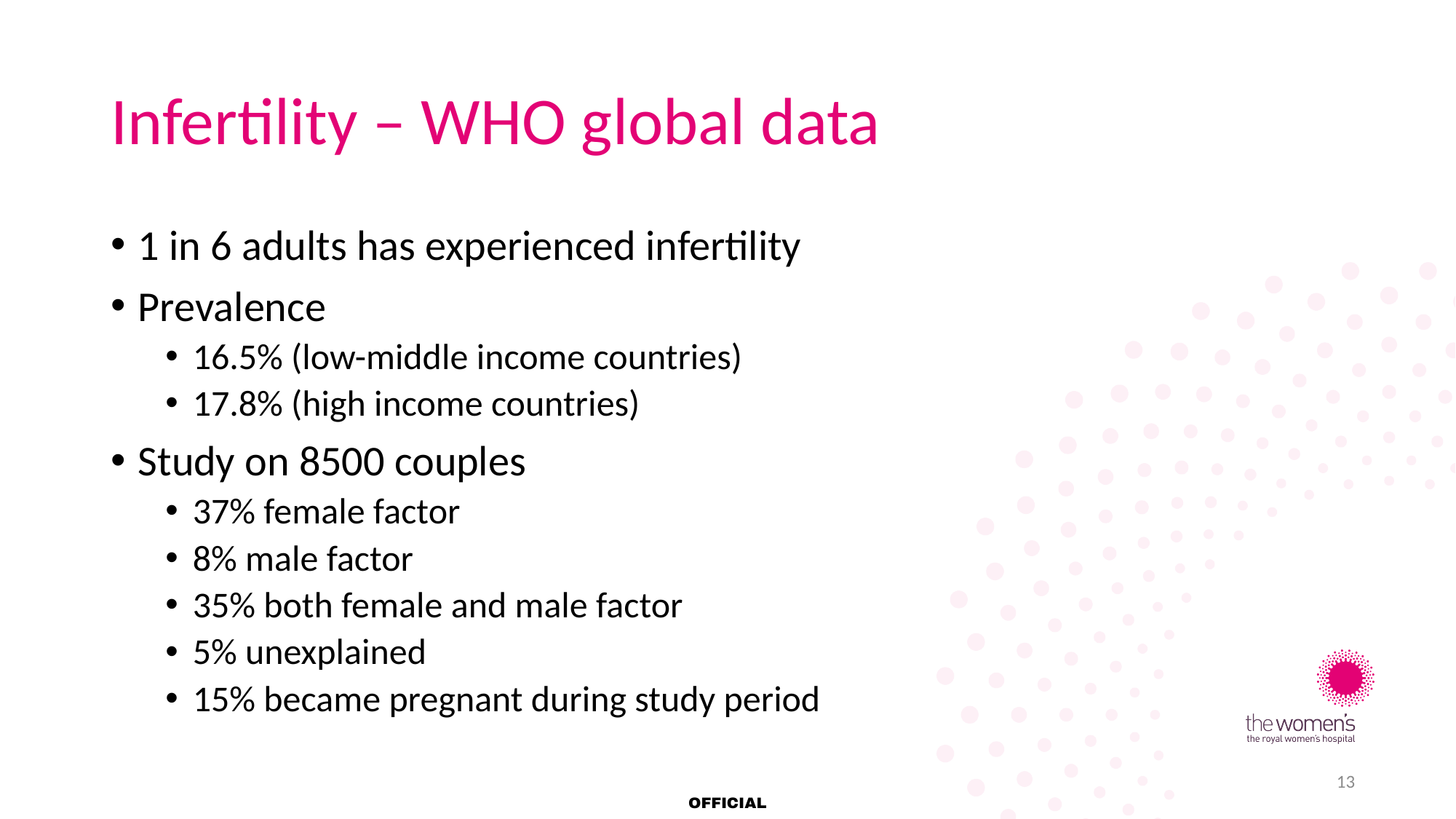

# Infertility – WHO global data
1 in 6 adults has experienced infertility
Prevalence
16.5% (low-middle income countries)
17.8% (high income countries)
Study on 8500 couples
37% female factor
8% male factor
35% both female and male factor
5% unexplained
15% became pregnant during study period

13